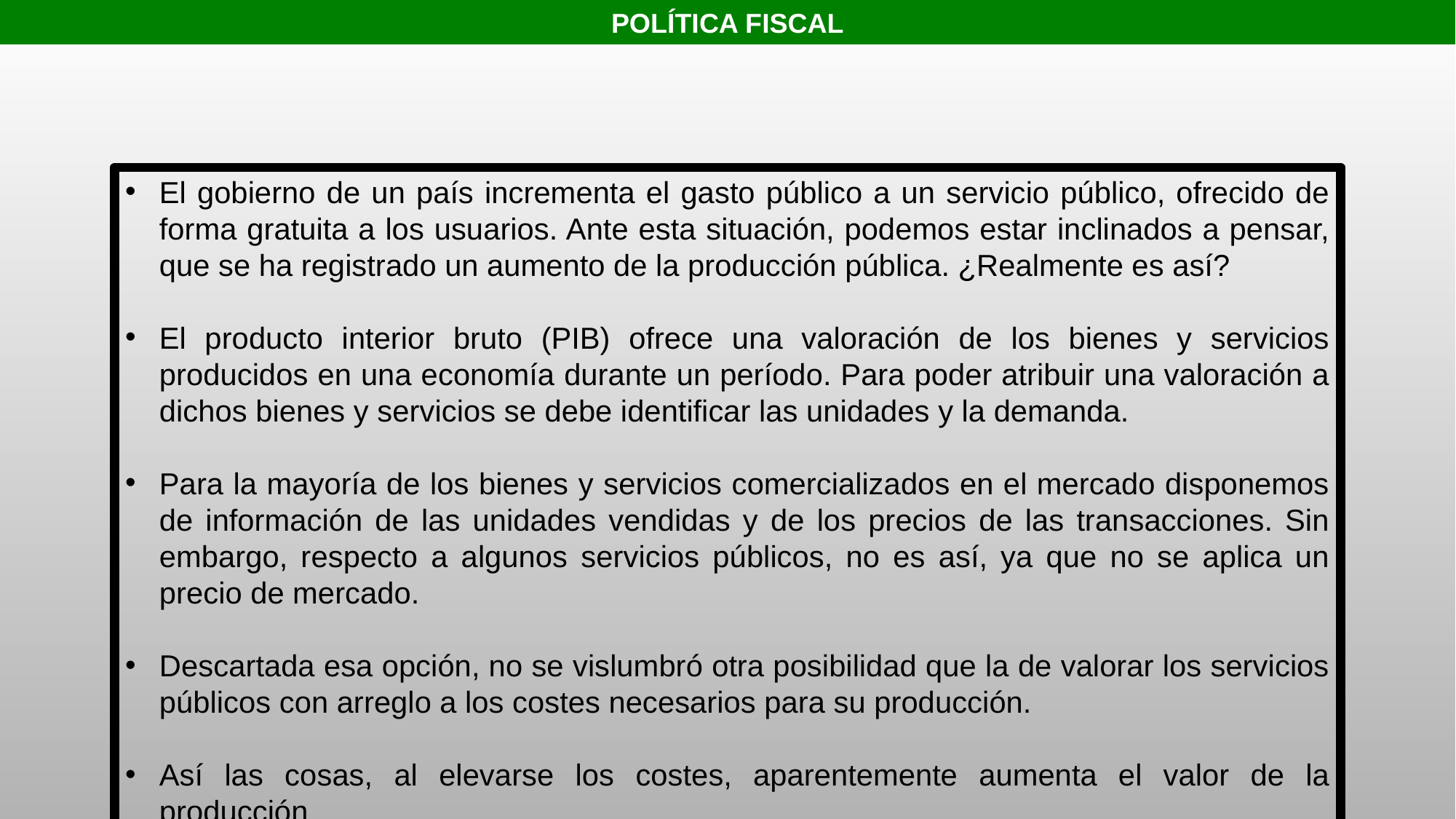

POLÍTICA FISCAL
El gobierno de un país incrementa el gasto público a un servicio público, ofrecido de forma gratuita a los usuarios. Ante esta situación, podemos estar inclinados a pensar, que se ha registrado un aumento de la producción pública. ¿Realmente es así?

El producto interior bruto (PIB) ofrece una valoración de los bienes y servicios producidos en una economía durante un período. Para poder atribuir una valoración a dichos bienes y servicios se debe identificar las unidades y la demanda.

Para la mayoría de los bienes y servicios comercializados en el mercado disponemos de información de las unidades vendidas y de los precios de las transacciones. Sin embargo, respecto a algunos servicios públicos, no es así, ya que no se aplica un precio de mercado.

Descartada esa opción, no se vislumbró otra posibilidad que la de valorar los servicios públicos con arreglo a los costes necesarios para su producción.

Así las cosas, al elevarse los costes, aparentemente aumenta el valor de la producción